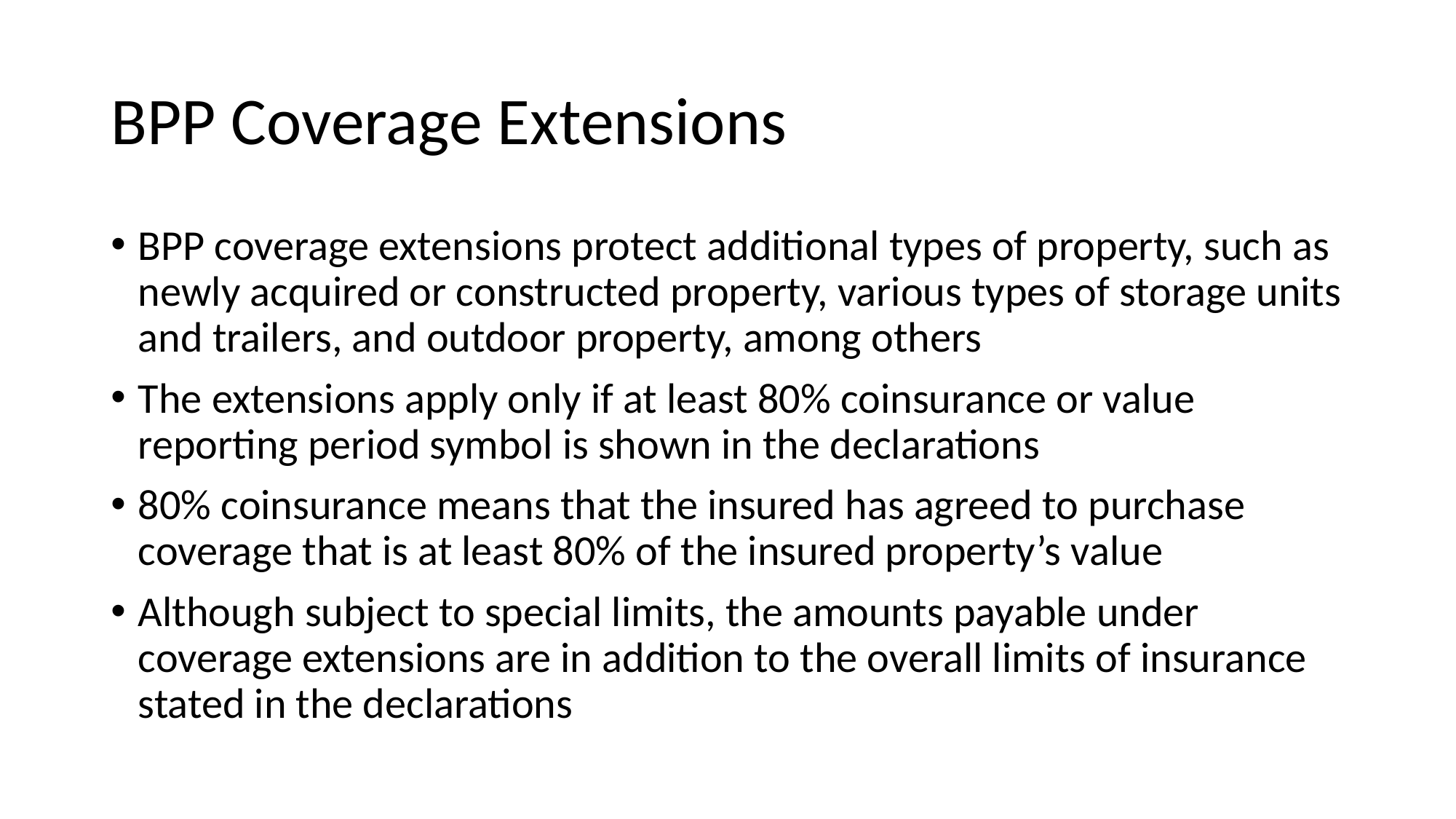

# BPP Coverage Extensions
BPP coverage extensions protect additional types of property, such as newly acquired or constructed property, various types of storage units and trailers, and outdoor property, among others
The extensions apply only if at least 80% coinsurance or value reporting period symbol is shown in the declarations
80% coinsurance means that the insured has agreed to purchase coverage that is at least 80% of the insured property’s value
Although subject to special limits, the amounts payable under coverage extensions are in addition to the overall limits of insurance stated in the declarations